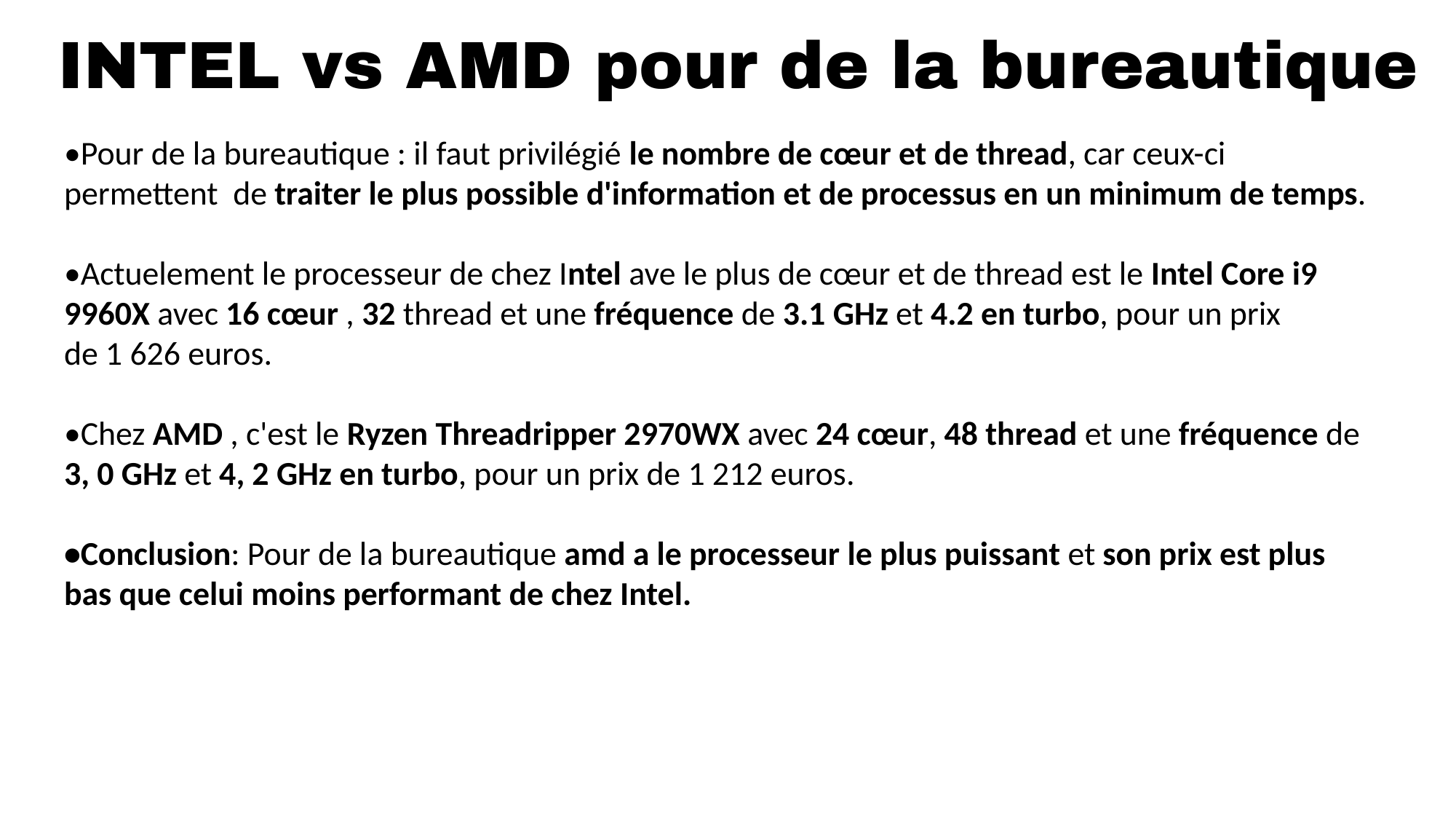

# INTEL vs AMD pour de la bureautique
•Pour de la bureautique : il faut privilégié le nombre de cœur et de thread, car ceux-ci permettent  de traiter le plus possible d'information et de processus en un minimum de temps.

•Actuelement le processeur de chez Intel ave le plus de cœur et de thread est le Intel Core i9 9960X avec 16 cœur , 32 thread et une fréquence de 3.1 GHz et 4.2 en turbo, pour un prix de 1 626 euros.

•Chez AMD , c'est le Ryzen Threadripper 2970WX avec 24 cœur, 48 thread et une fréquence de 3, 0 GHz et 4, 2 GHz en turbo, pour un prix de 1 212 euros.

•Conclusion: Pour de la bureautique amd a le processeur le plus puissant et son prix est plus bas que celui moins performant de chez Intel.